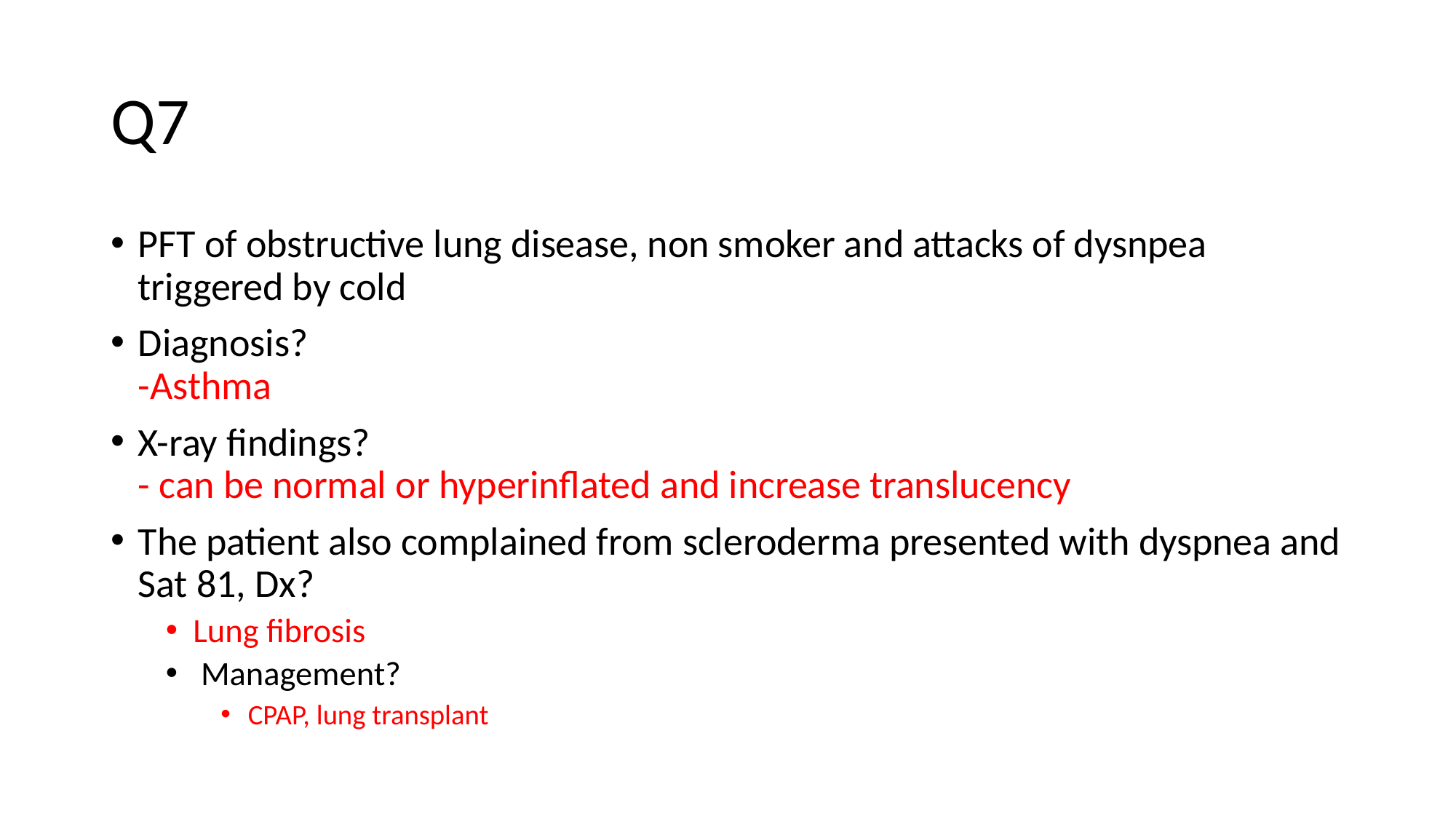

# Q7
PFT of obstructive lung disease, non smoker and attacks of dysnpea triggered by cold
Diagnosis?
-Asthma
X-ray findings?
- can be normal or hyperinflated and increase translucency
The patient also complained from scleroderma presented with dyspnea and Sat 81, Dx?
Lung fibrosis
 Management?
CPAP, lung transplant